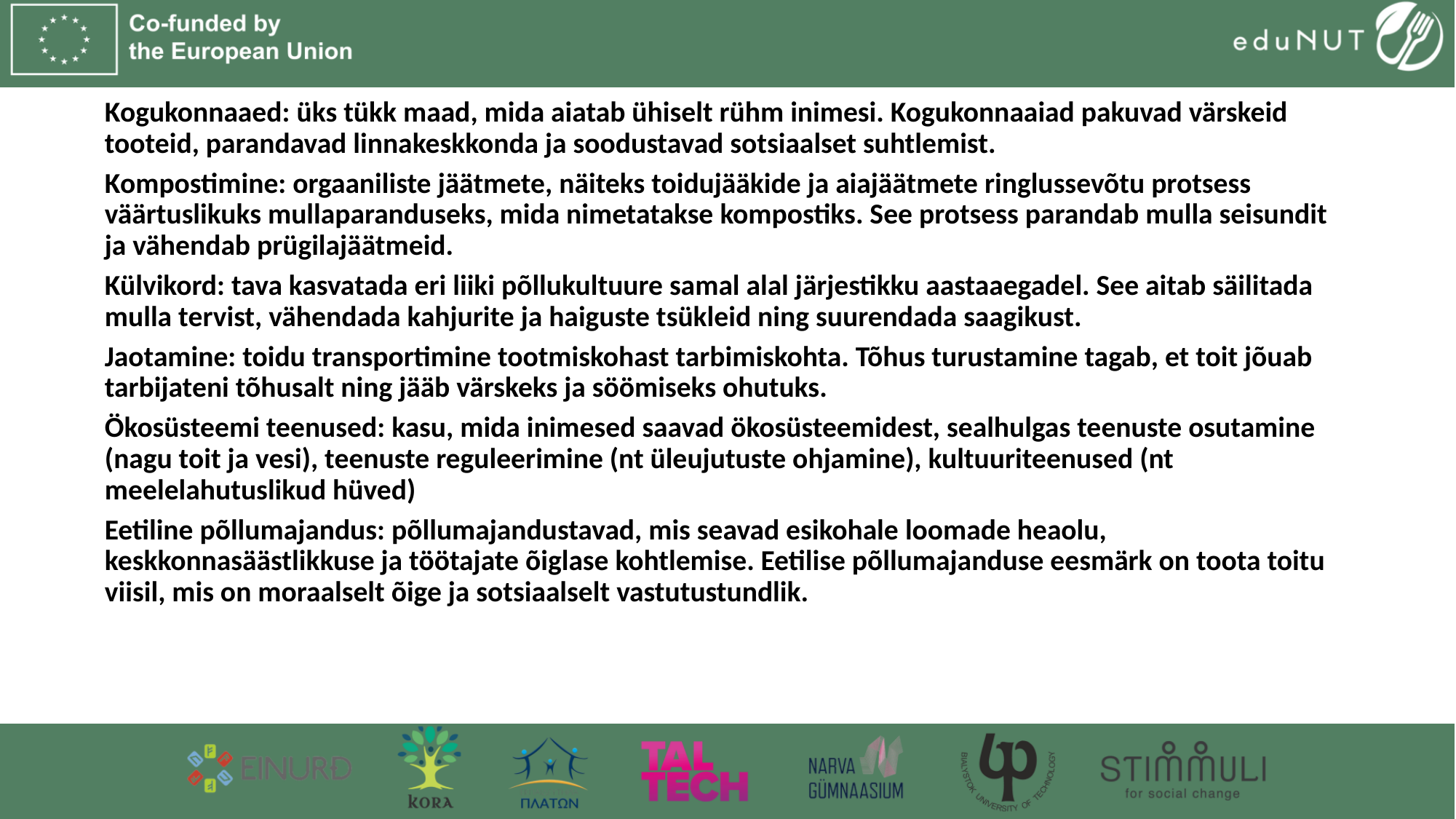

Kogukonnaaed: üks tükk maad, mida aiatab ühiselt rühm inimesi. Kogukonnaaiad pakuvad värskeid tooteid, parandavad linnakeskkonda ja soodustavad sotsiaalset suhtlemist.
Kompostimine: orgaaniliste jäätmete, näiteks toidujääkide ja aiajäätmete ringlussevõtu protsess väärtuslikuks mullaparanduseks, mida nimetatakse kompostiks. See protsess parandab mulla seisundit ja vähendab prügilajäätmeid.
Külvikord: tava kasvatada eri liiki põllukultuure samal alal järjestikku aastaaegadel. See aitab säilitada mulla tervist, vähendada kahjurite ja haiguste tsükleid ning suurendada saagikust.
Jaotamine: toidu transportimine tootmiskohast tarbimiskohta. Tõhus turustamine tagab, et toit jõuab tarbijateni tõhusalt ning jääb värskeks ja söömiseks ohutuks.
Ökosüsteemi teenused: kasu, mida inimesed saavad ökosüsteemidest, sealhulgas teenuste osutamine (nagu toit ja vesi), teenuste reguleerimine (nt üleujutuste ohjamine), kultuuriteenused (nt meelelahutuslikud hüved)
Eetiline põllumajandus: põllumajandustavad, mis seavad esikohale loomade heaolu, keskkonnasäästlikkuse ja töötajate õiglase kohtlemise. Eetilise põllumajanduse eesmärk on toota toitu viisil, mis on moraalselt õige ja sotsiaalselt vastutustundlik.